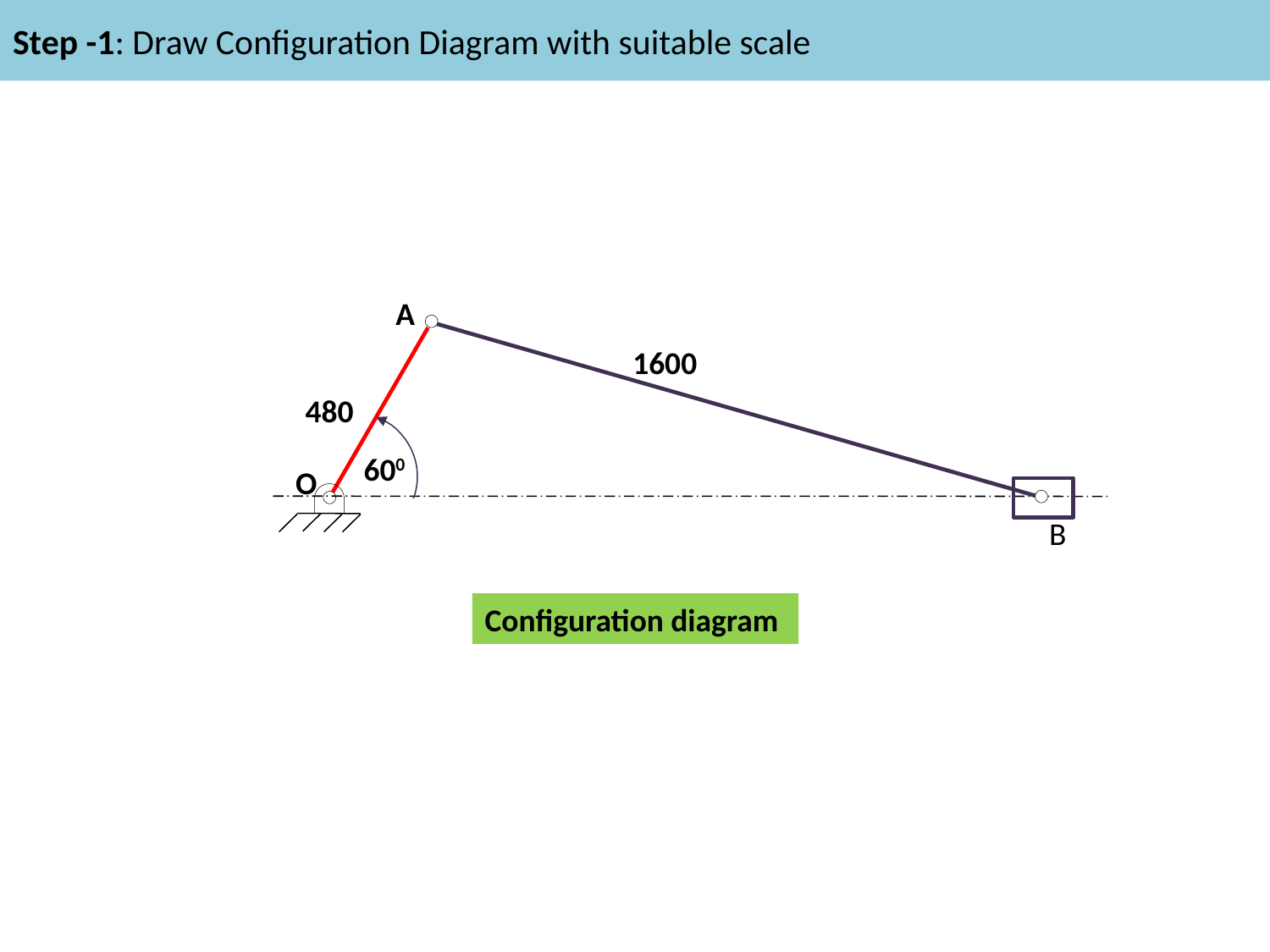

# Step -1: Draw Configuration Diagram with suitable scale
A

1600
480

600
O

B
Configuration diagram